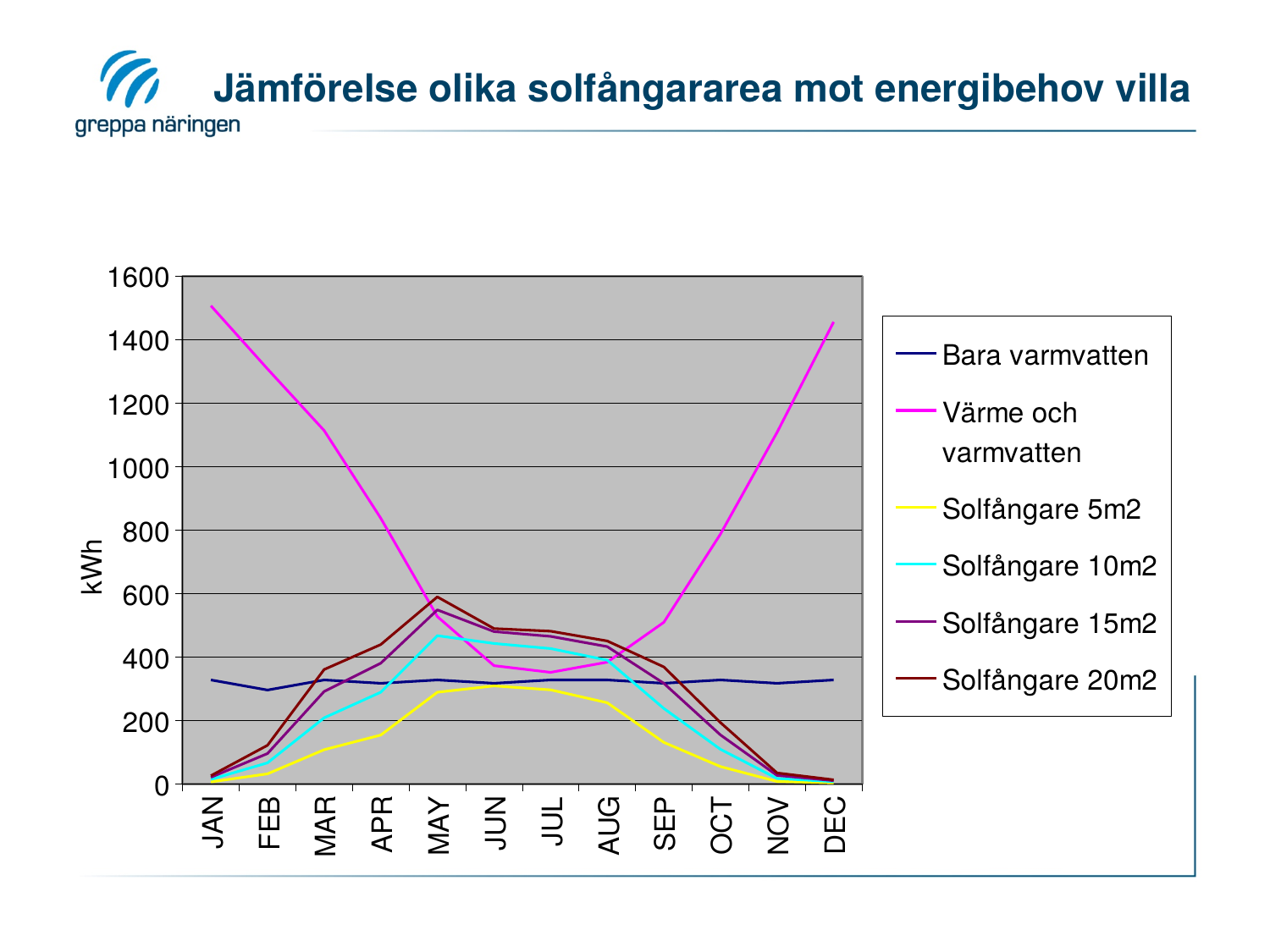

# Jämförelse olika solfångararea mot energibehov villa

### Chart

| Category | Bara varmvatten | Värme och varmvatten | Solfångare 5m2 | Solfångare 10m2 | Solfångare 15m2 | Solfångare 20m2 |
|---|---|---|---|---|---|---|
| JAN | 327.4 | 1506.0 | 6.441 | 14.21 | 20.86 | 25.9 |
| FEB | 295.7 | 1307.0 | 31.72 | 66.33 | 95.54 | 121.5 |
| MAR | 327.4 | 1113.0 | 107.7 | 208.2 | 291.0 | 360.3 |
| APR | 316.8 | 837.0 | 153.9 | 288.7 | 380.2 | 438.9 |
| MAY | 327.4 | 526.9 | 288.7 | 466.8 | 548.0 | 588.9 |
| JUN | 316.8 | 372.4 | 308.7 | 442.3 | 479.8 | 489.2 |
| JUL | 327.4 | 351.3 | 296.2 | 426.3 | 464.6 | 481.0 |
| AUG | 327.4 | 383.4 | 255.6 | 389.8 | 432.4 | 450.1 |
| SEP | 316.8 | 508.9 | 130.8 | 237.7 | 316.8 | 368.5 |
| OCT | 327.4 | 786.6 | 54.73 | 109.1 | 154.4 | 193.3 |
| NOV | 316.8 | 1107.0 | 7.724 | 17.29 | 26.87 | 34.51 |
| DEC | 327.4 | 1455.0 | 3.153 | 7.092 | 10.33 | 13.0 |